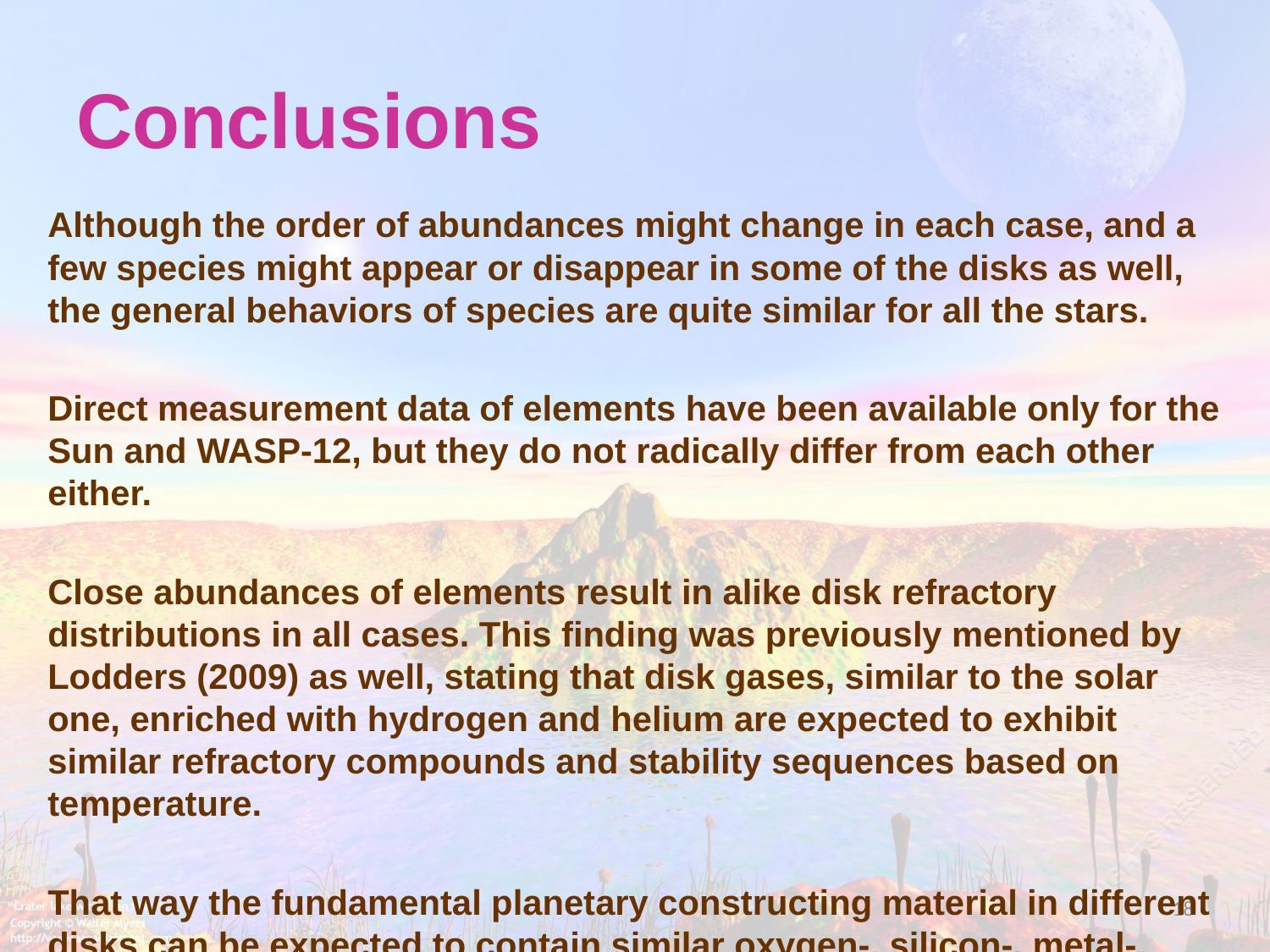

# Conclusions
Although the order of abundances might change in each case, and a few species might appear or disappear in some of the disks as well, the general behaviors of species are quite similar for all the stars.

Direct measurement data of elements have been available only for the Sun and WASP-12, but they do not radically differ from each other either.

Close abundances of elements result in alike disk refractory distributions in all cases. This finding was previously mentioned by Lodders (2009) as well, stating that disk gases, similar to the solar one, enriched with hydrogen and helium are expected to exhibit similar refractory compounds and stability sequences based on temperature.

That way the fundamental planetary constructing material in different disks can be expected to contain similar oxygen-, silicon-, metal-, sulphur-bearing species.
18